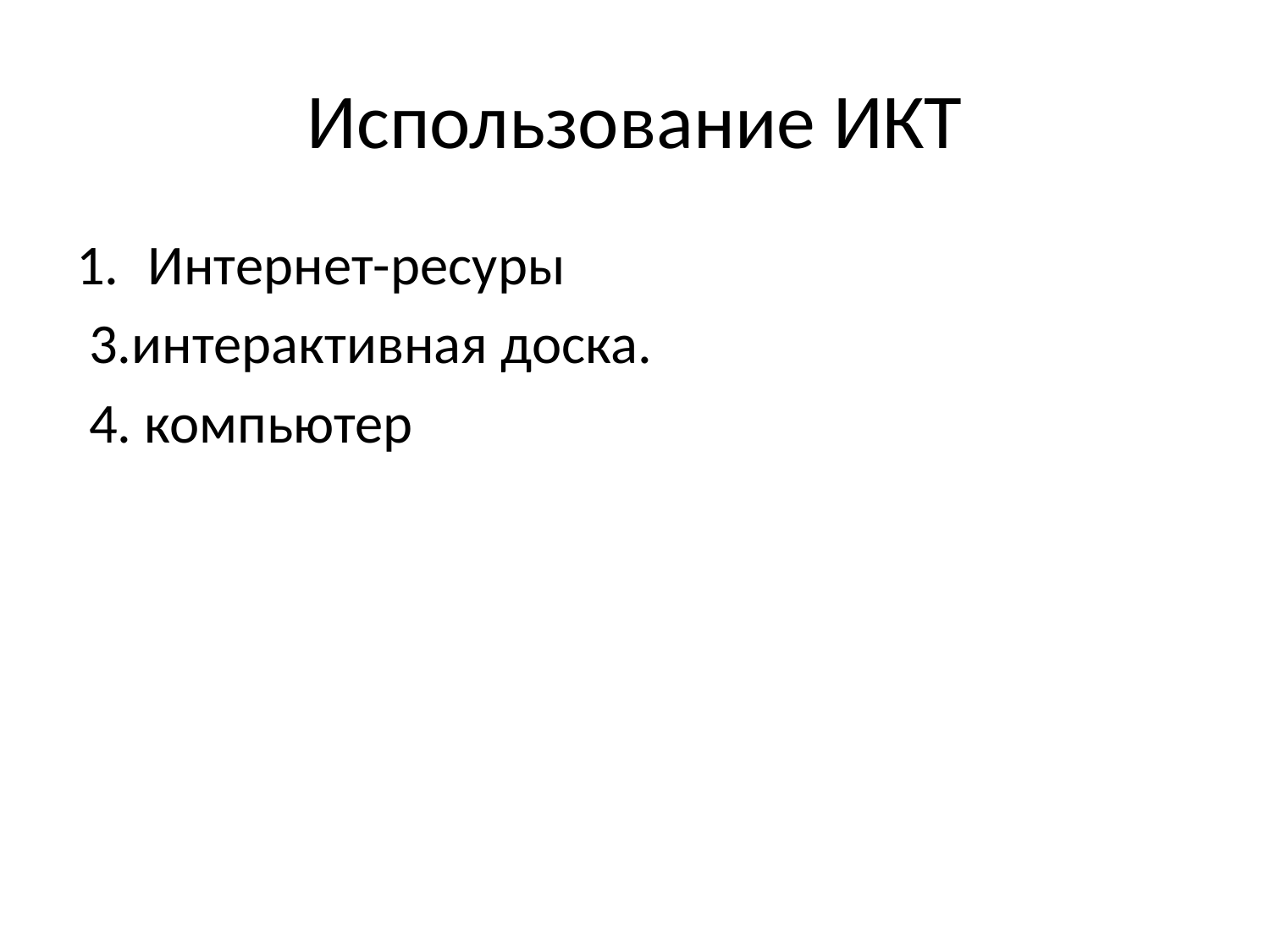

# Использование ИКТ
Интернет-ресуры
 3.интерактивная доска.
 4. компьютер